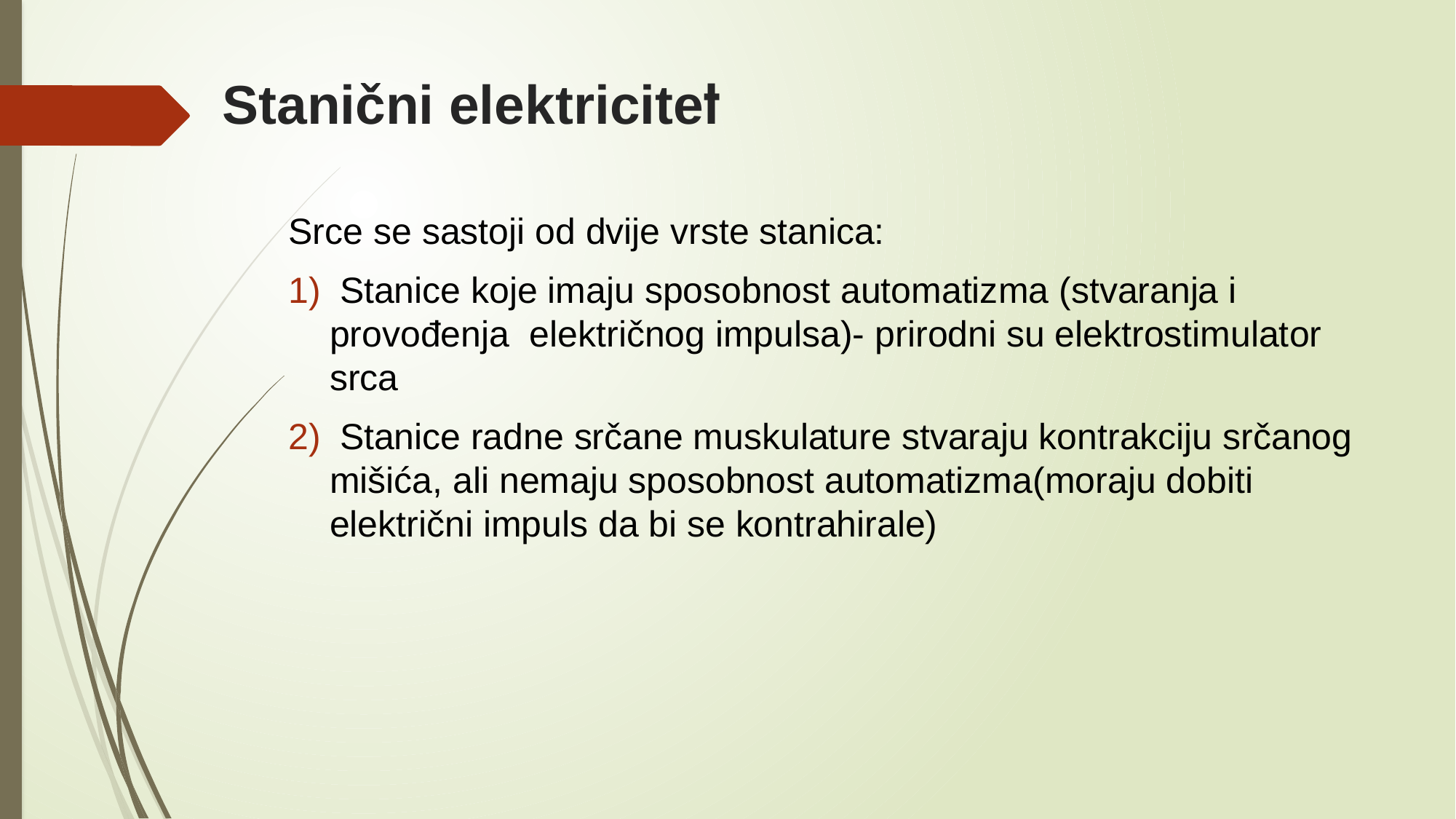

# Stanični elektricitet
Srce se sastoji od dvije vrste stanica:
 Stanice koje imaju sposobnost automatizma (stvaranja i provođenja  električnog impulsa)- prirodni su elektrostimulator srca
 Stanice radne srčane muskulature stvaraju kontrakciju srčanog mišića, ali nemaju sposobnost automatizma(moraju dobiti  električni impuls da bi se kontrahirale)